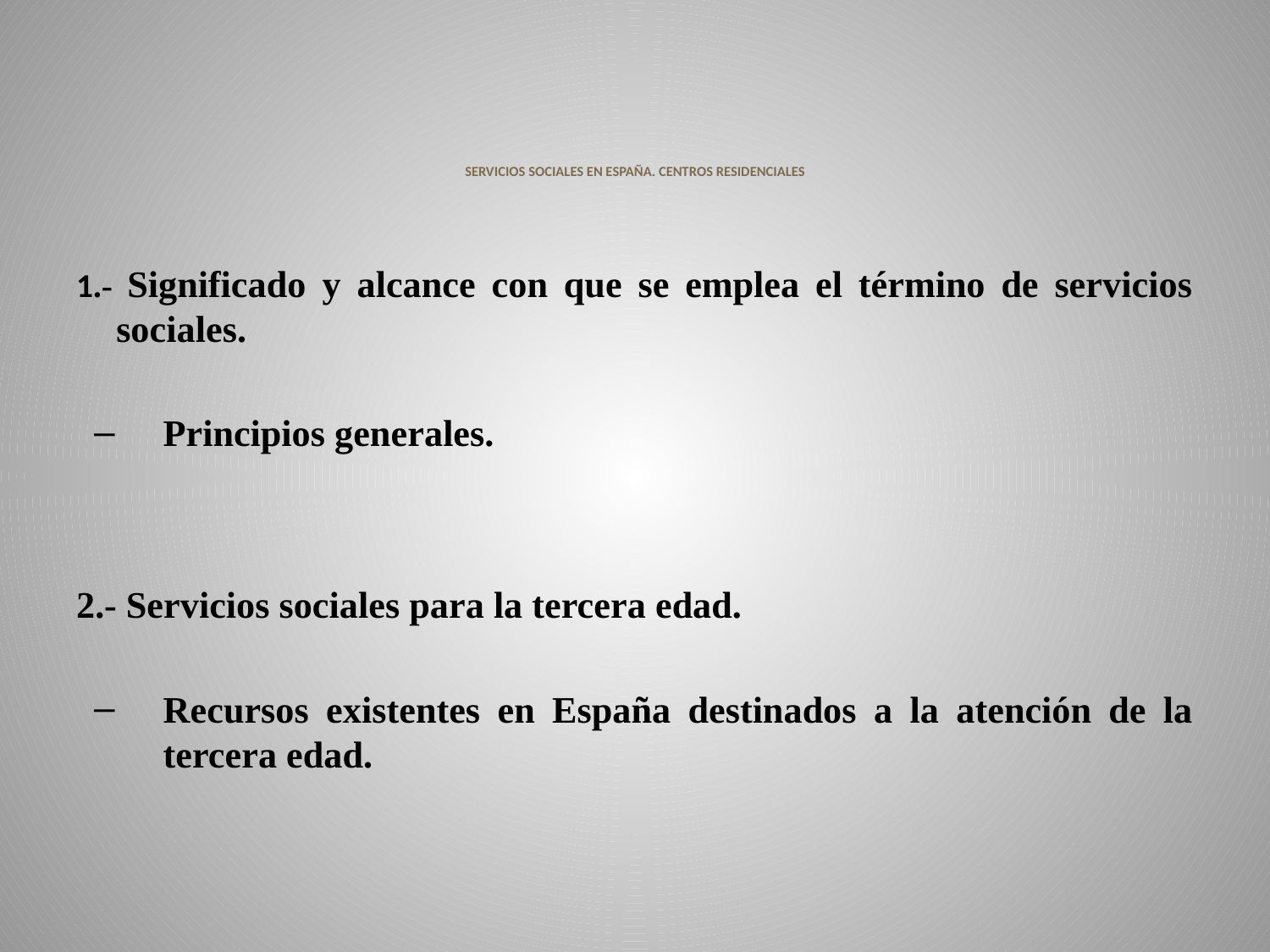

# SERVICIOS SOCIALES EN ESPAÑA. CENTROS RESIDENCIALES

1.- Significado y alcance con que se emplea el término de servicios sociales.

Principios generales.

2.- Servicios sociales para la tercera edad.

Recursos existentes en España destinados a la atención de la tercera edad.